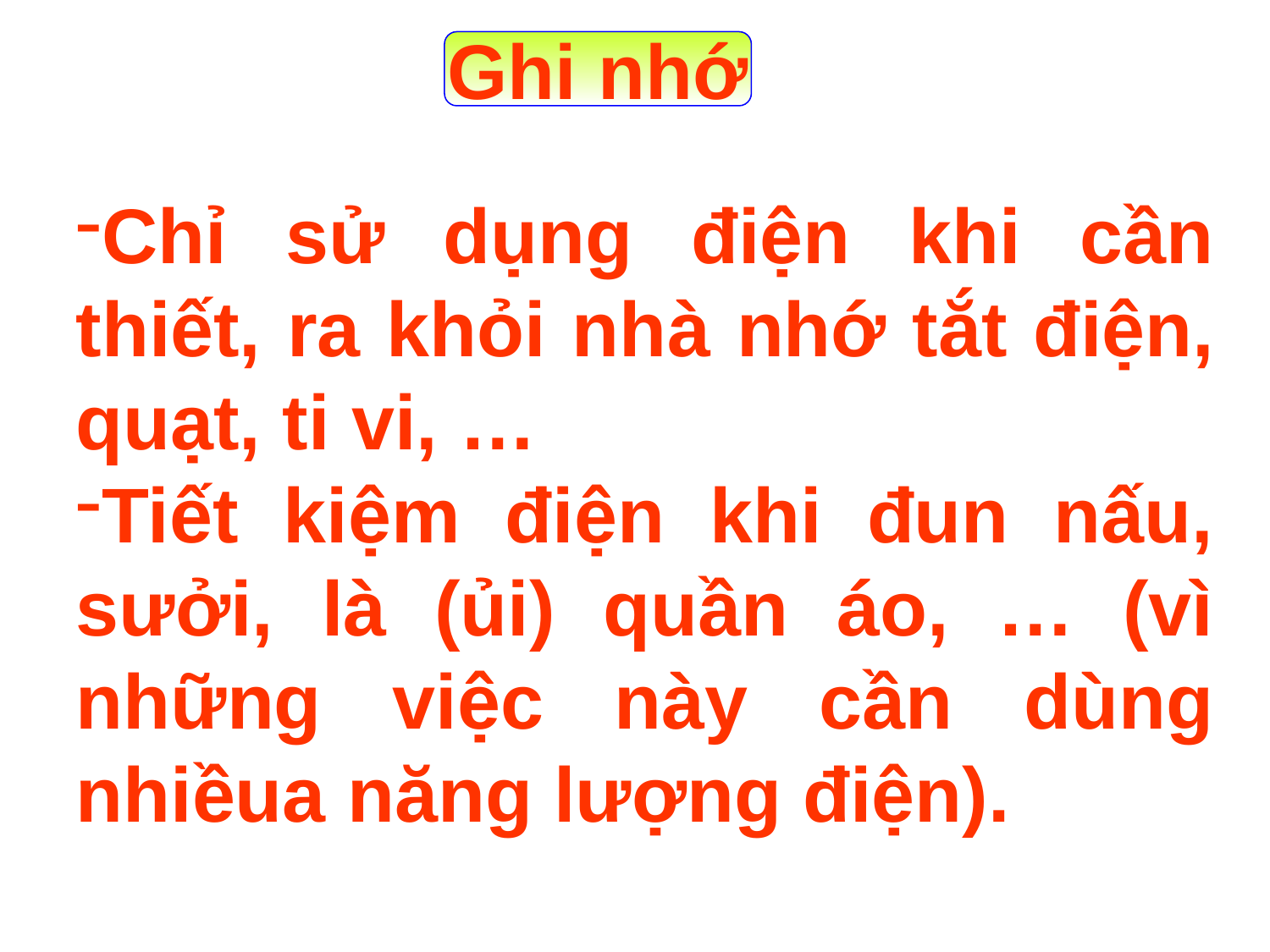

Ghi nhớ
Chỉ sử dụng điện khi cần thiết, ra khỏi nhà nhớ tắt điện, quạt, ti vi, …
Tiết kiệm điện khi đun nấu, sưởi, là (ủi) quần áo, … (vì những việc này cần dùng nhiềua năng lượng điện).